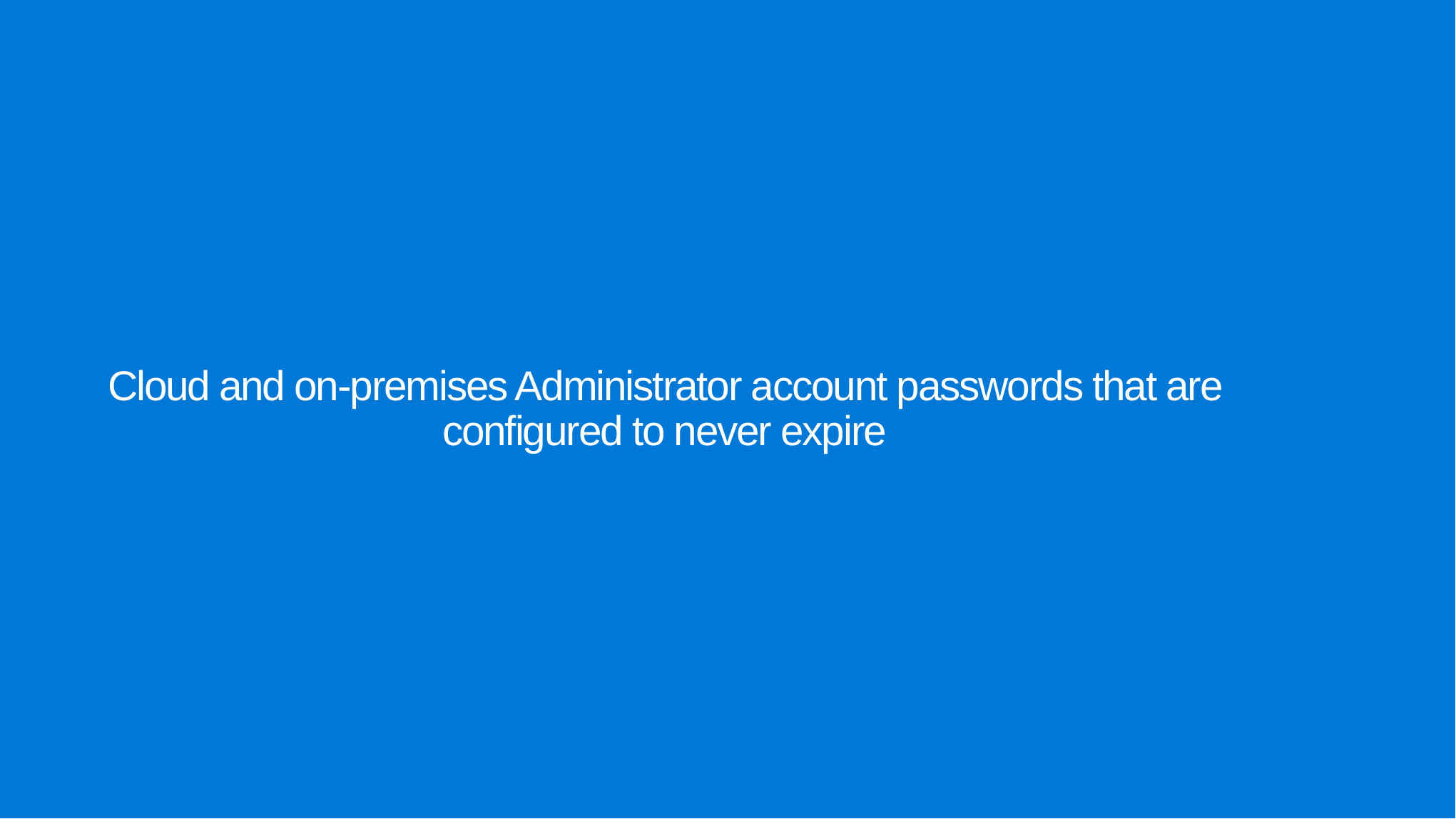

# Cloud and on-premises Administrator account passwords that are configured to never expire